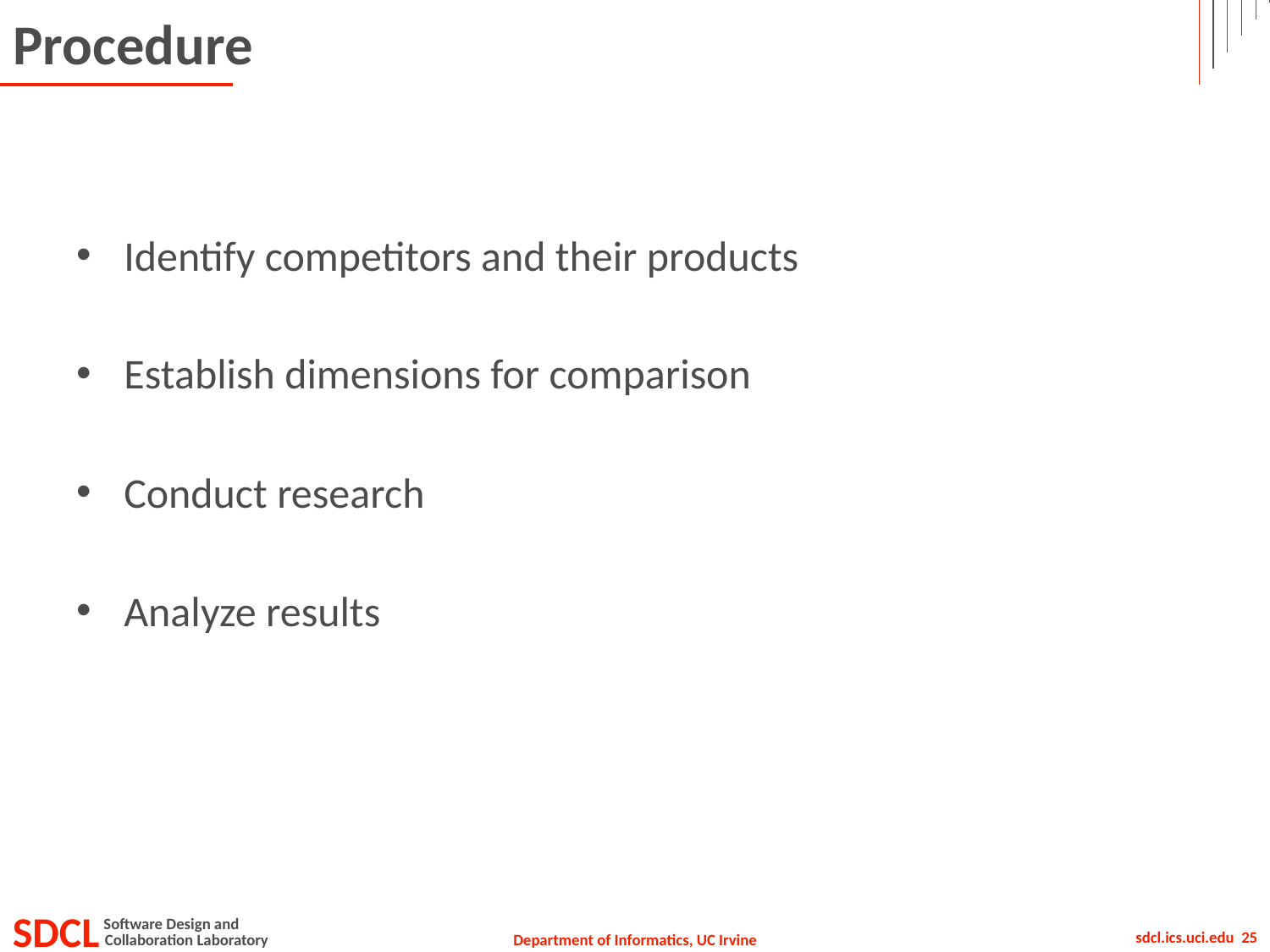

# Procedure
Identify competitors and their products

Establish dimensions for comparison

Conduct research

Analyze results